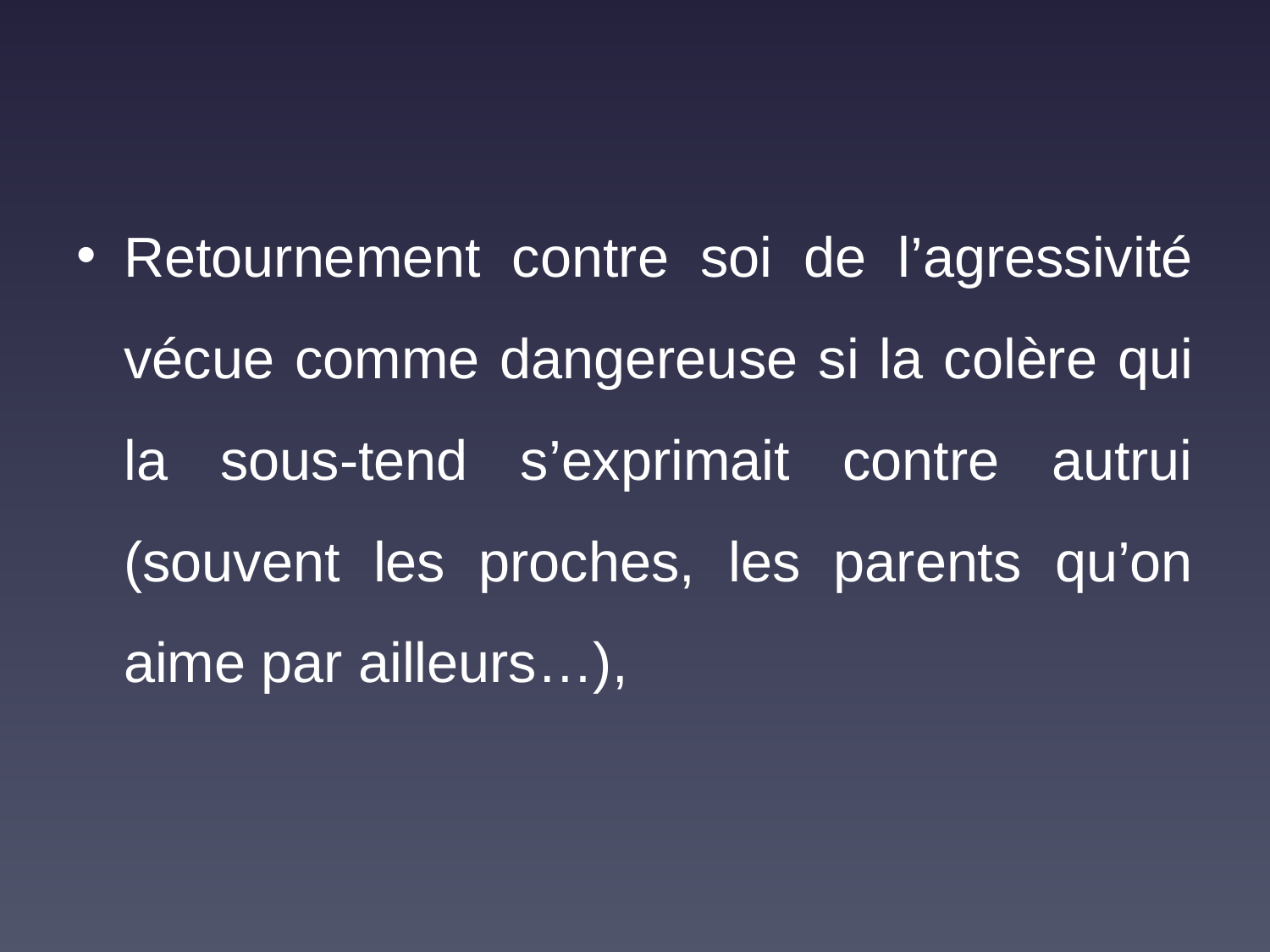

Retournement contre soi de l’agressivité vécue comme dangereuse si la colère qui la sous-tend s’exprimait contre autrui (souvent les proches, les parents qu’on aime par ailleurs…),